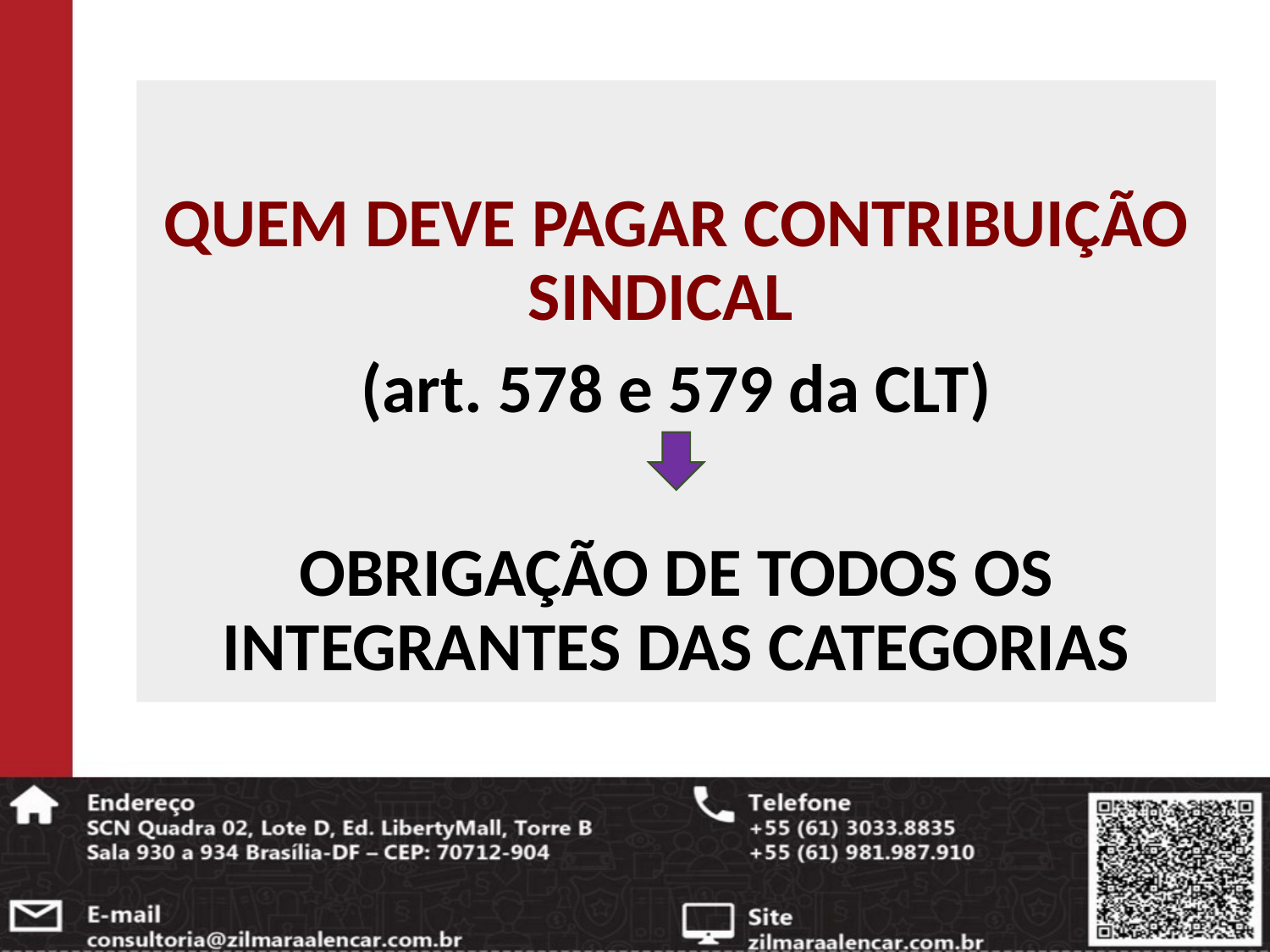

QUEM DEVE PAGAR CONTRIBUIÇÃO SINDICAL
(art. 578 e 579 da CLT)

OBRIGAÇÃO DE TODOS OS INTEGRANTES DAS CATEGORIAS